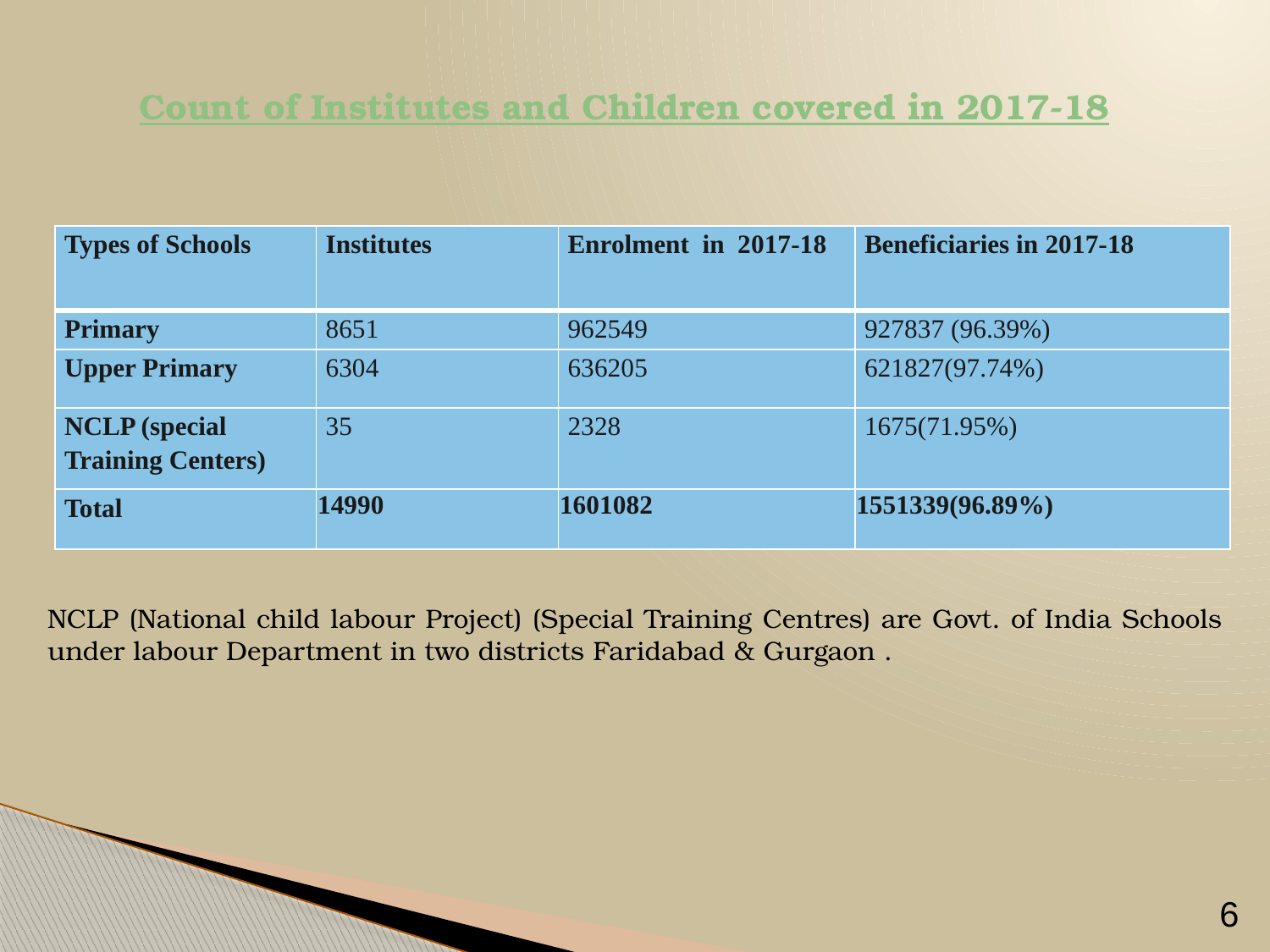

# Count of Institutes and Children covered in 2017-18
| Types of Schools | Institutes | Enrolment in 2017-18 | Beneficiaries in 2017-18 |
| --- | --- | --- | --- |
| Primary | 8651 | 962549 | 927837 (96.39%) |
| Upper Primary | 6304 | 636205 | 621827(97.74%) |
| NCLP (special Training Centers) | 35 | 2328 | 1675(71.95%) |
| Total | 14990 | 1601082 | 1551339(96.89%) |
NCLP (National child labour Project) (Special Training Centres) are Govt. of India Schools under labour Department in two districts Faridabad & Gurgaon .

6